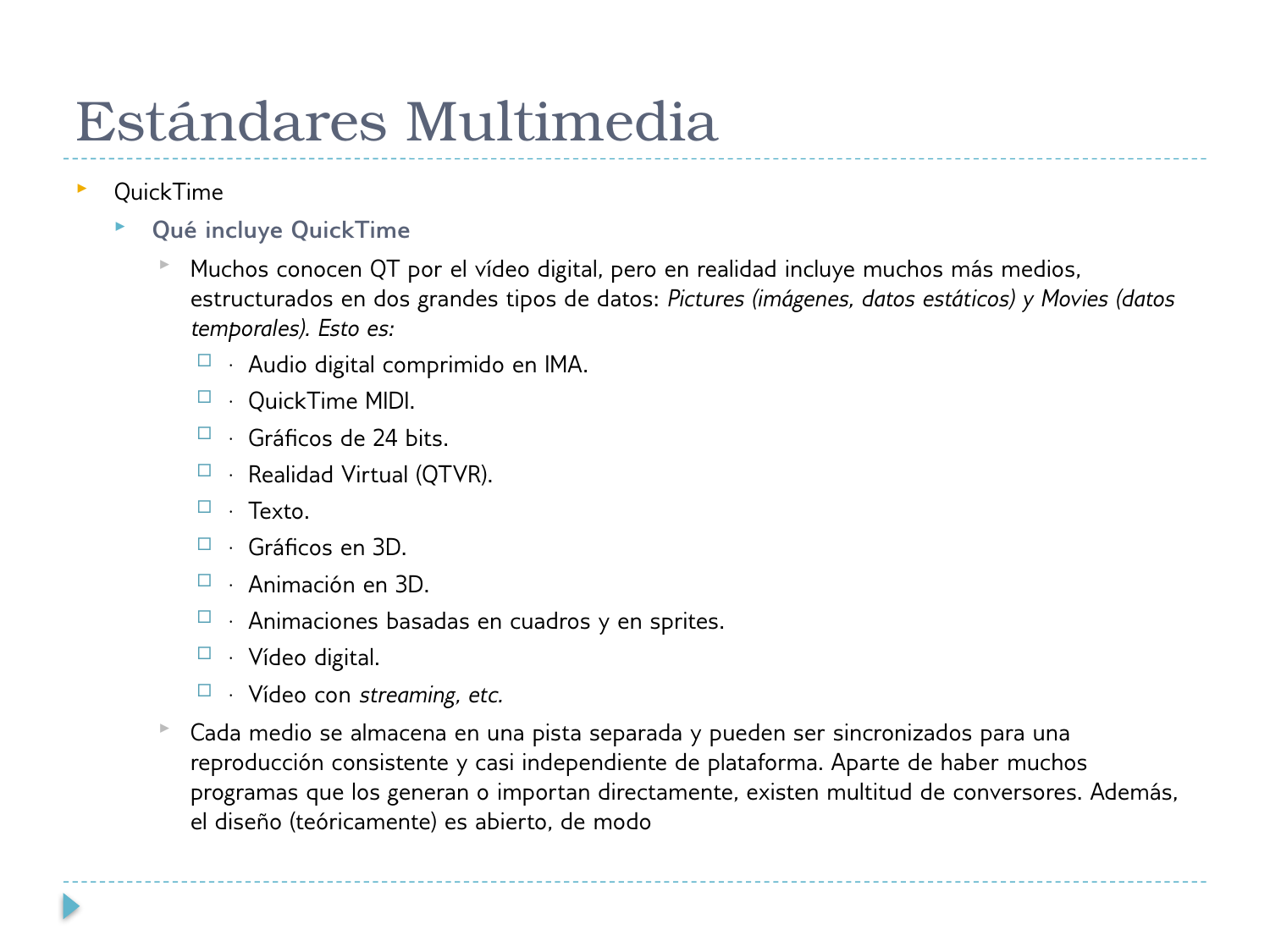

# Estándares Multimedia
QuickTime
Qué incluye QuickTime
Muchos conocen QT por el vídeo digital, pero en realidad incluye muchos más medios, estructurados en dos grandes tipos de datos: Pictures (imágenes, datos estáticos) y Movies (datos temporales). Esto es:
·  Audio digital comprimido en IMA.
·  QuickTime MIDI.
·  Gráficos de 24 bits.
·  Realidad Virtual (QTVR).
·  Texto.
·  Gráficos en 3D.
·  Animación en 3D.
·  Animaciones basadas en cuadros y en sprites.
·  Vídeo digital.
·  Vídeo con streaming, etc.
Cada medio se almacena en una pista separada y pueden ser sincronizados para una reproducción consistente y casi independiente de plataforma. Aparte de haber muchos programas que los generan o importan directamente, existen multitud de conversores. Además, el diseño (teóricamente) es abierto, de modo